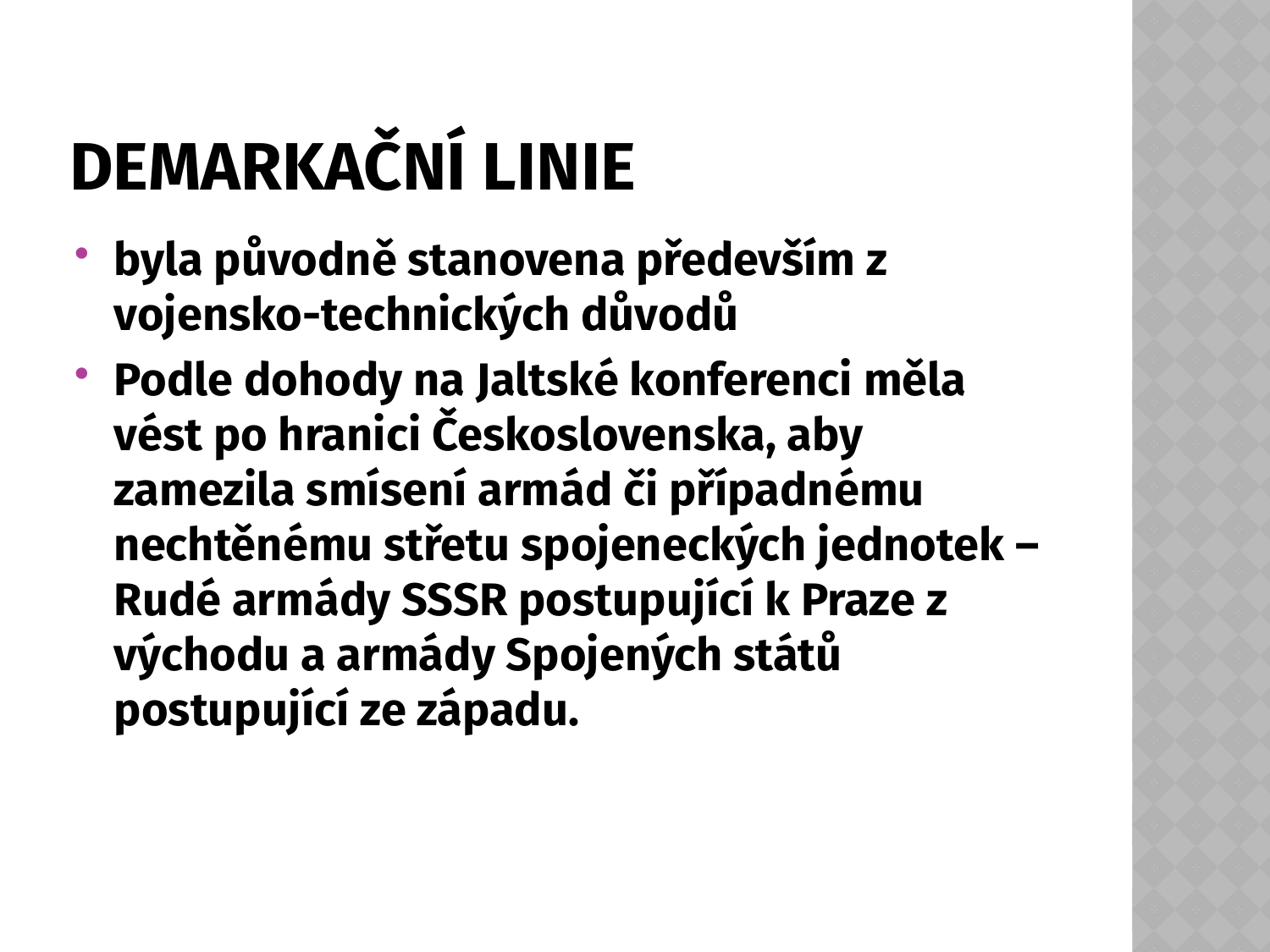

# Demarkační linie
byla původně stanovena především z vojensko-technických důvodů
Podle dohody na Jaltské konferenci měla vést po hranici Československa, aby zamezila smísení armád či případnému nechtěnému střetu spojeneckých jednotek – Rudé armády SSSR postupující k Praze z východu a armády Spojených států postupující ze západu.